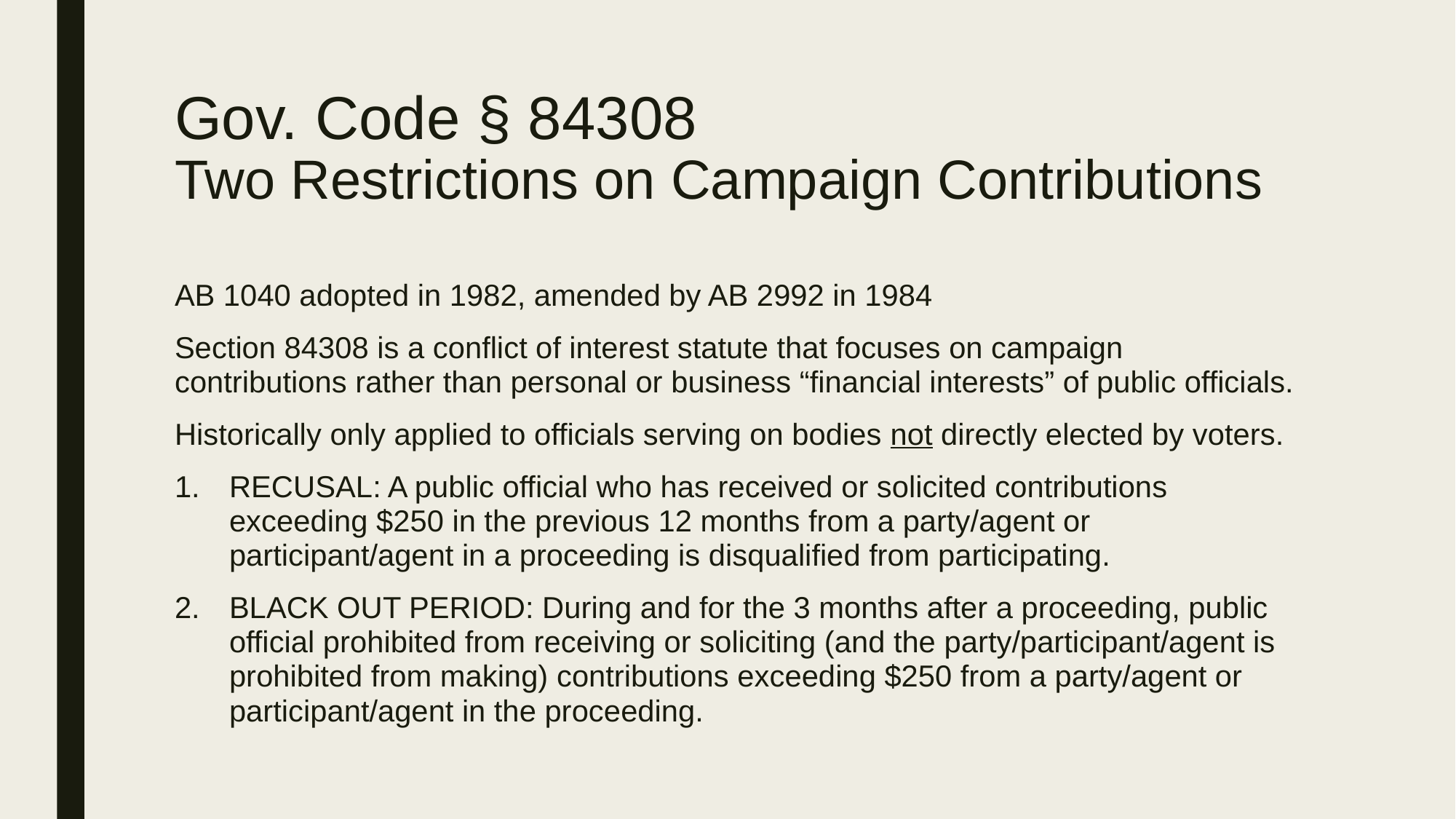

# Gov. Code § 84308 Two Restrictions on Campaign Contributions
AB 1040 adopted in 1982, amended by AB 2992 in 1984
Section 84308 is a conflict of interest statute that focuses on campaign contributions rather than personal or business “financial interests” of public officials.
Historically only applied to officials serving on bodies not directly elected by voters.
RECUSAL: A public official who has received or solicited contributions exceeding $250 in the previous 12 months from a party/agent or participant/agent in a proceeding is disqualified from participating.
BLACK OUT PERIOD: During and for the 3 months after a proceeding, public official prohibited from receiving or soliciting (and the party/participant/agent is prohibited from making) contributions exceeding $250 from a party/agent or participant/agent in the proceeding.